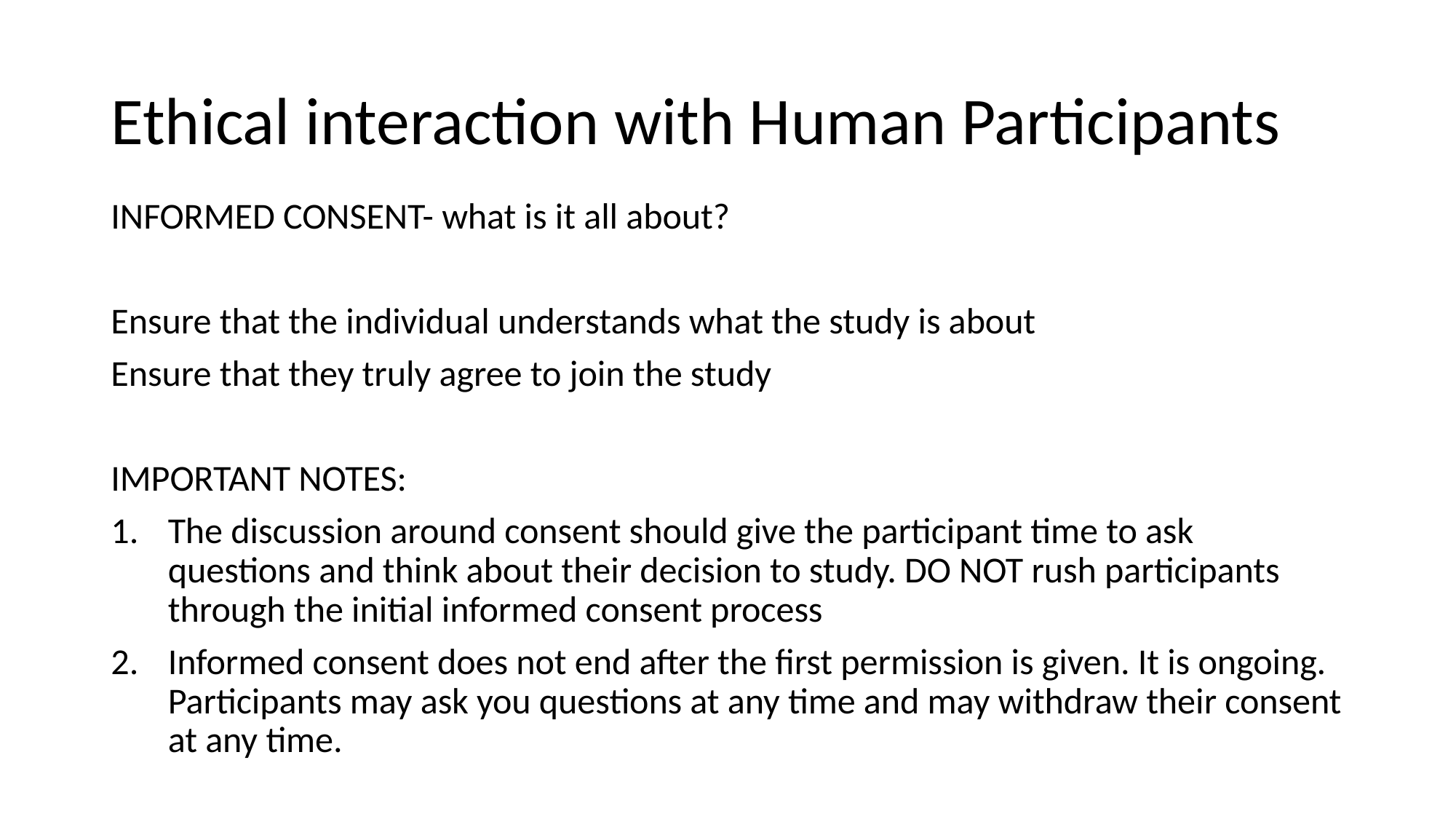

# Ethical interaction with Human Participants
INFORMED CONSENT- what is it all about?

Ensure that the individual understands what the study is about
Ensure that they truly agree to join the study

IMPORTANT NOTES:
The discussion around consent should give the participant time to ask questions and think about their decision to study. DO NOT rush participants through the initial informed consent process
Informed consent does not end after the first permission is given. It is ongoing. Participants may ask you questions at any time and may withdraw their consent at any time.